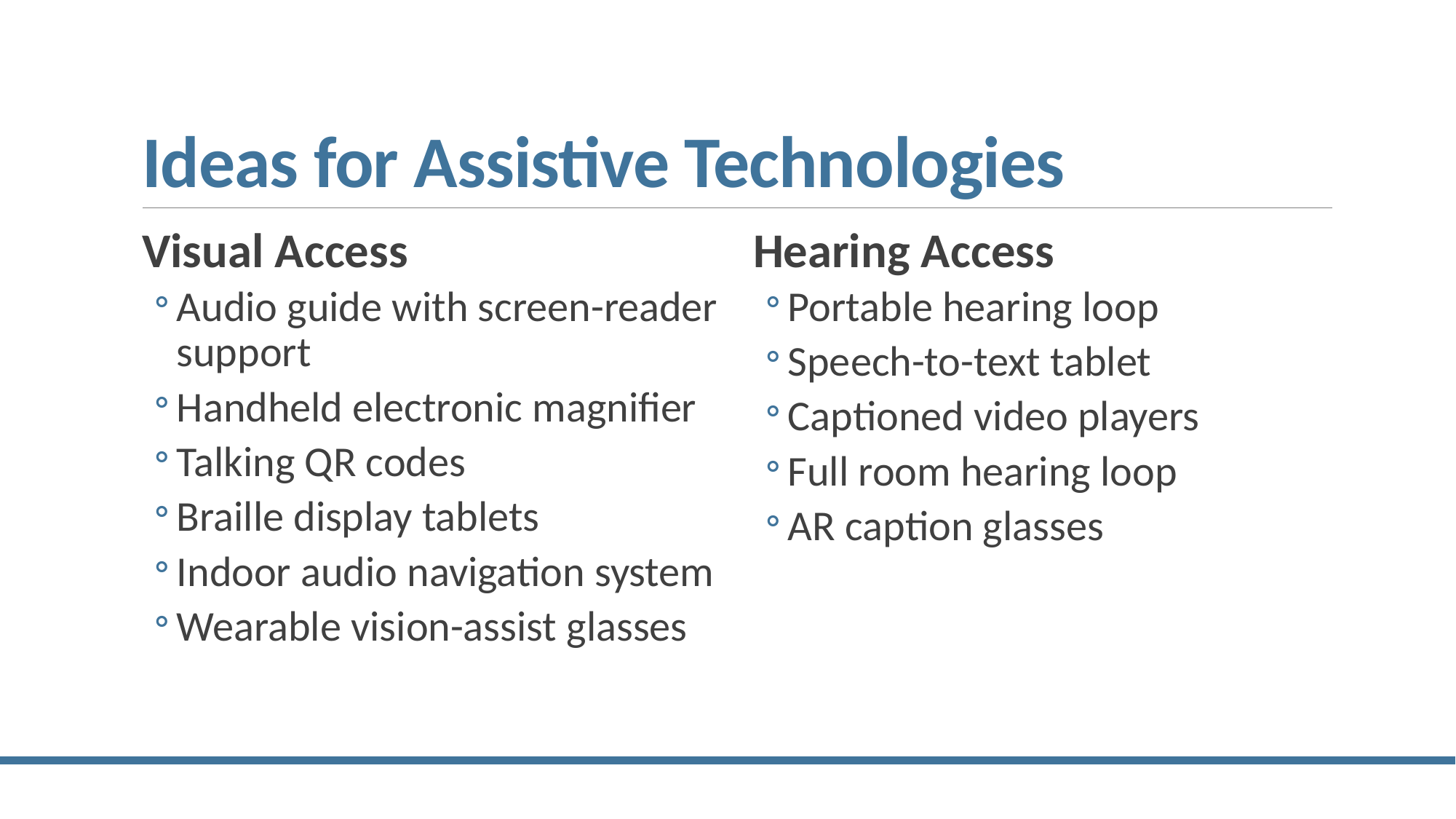

# Ideas for Assistive Technologies
Visual Access
Audio guide with screen-reader support
Handheld electronic magnifier
Talking QR codes
Braille display tablets
Indoor audio navigation system
Wearable vision-assist glasses
Hearing Access
Portable hearing loop
Speech-to-text tablet
Captioned video players
Full room hearing loop
AR caption glasses